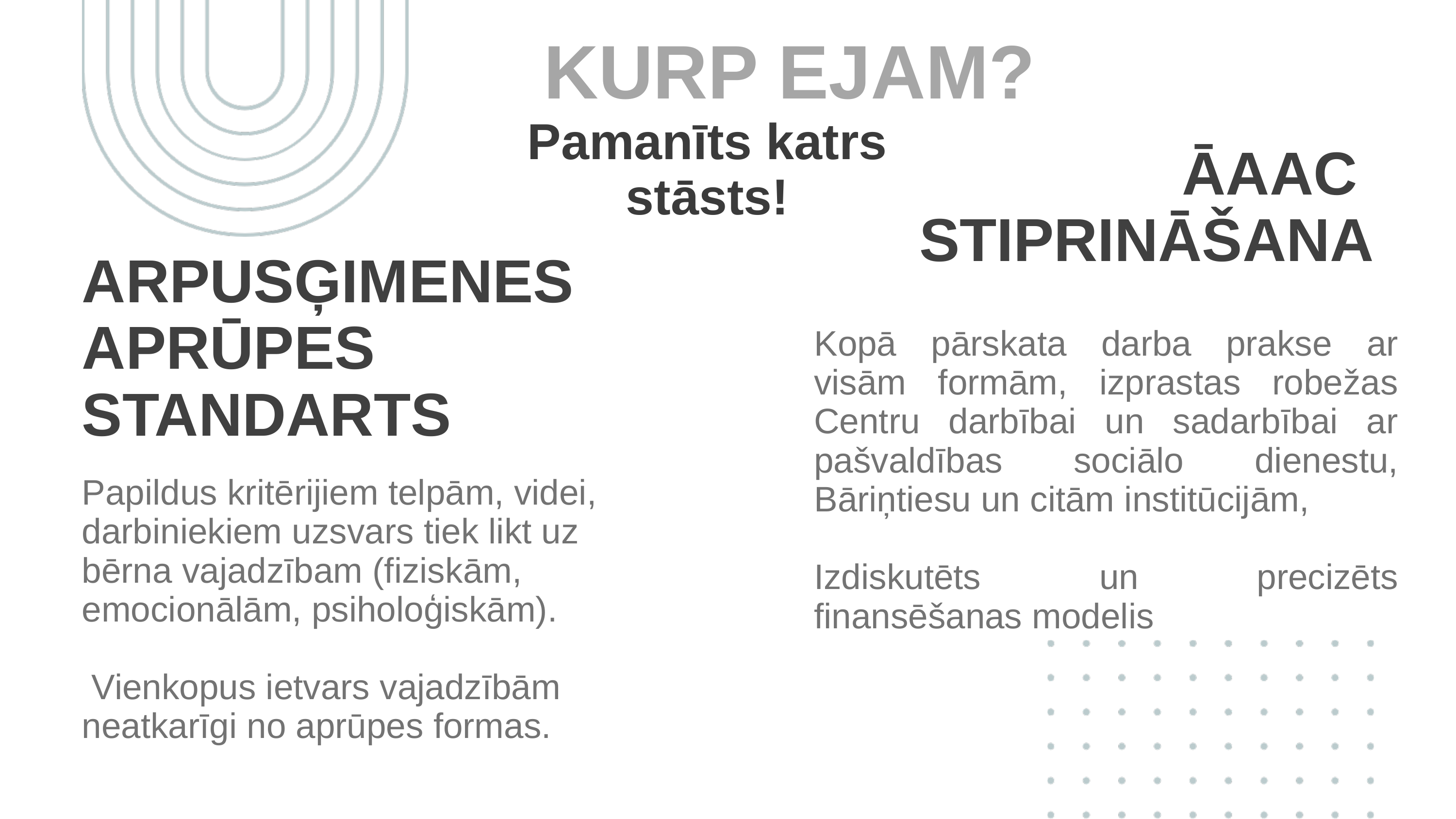

KURP EJAM?
Pamanīts katrs stāsts!
ĀAAC
STIPRINĀŠANA

ARPUSĢIMENES APRŪPES STANDARTS
Kopā pārskata darba prakse ar visām formām, izprastas robežas Centru darbībai un sadarbībai ar pašvaldības sociālo dienestu, Bāriņtiesu un citām institūcijām,

Izdiskutēts un precizēts finansēšanas modelis
Papildus kritērijiem telpām, videi, darbiniekiem uzsvars tiek likt uz bērna vajadzībam (fiziskām, emocionālām, psiholoģiskām).

 Vienkopus ietvars vajadzībām neatkarīgi no aprūpes formas.